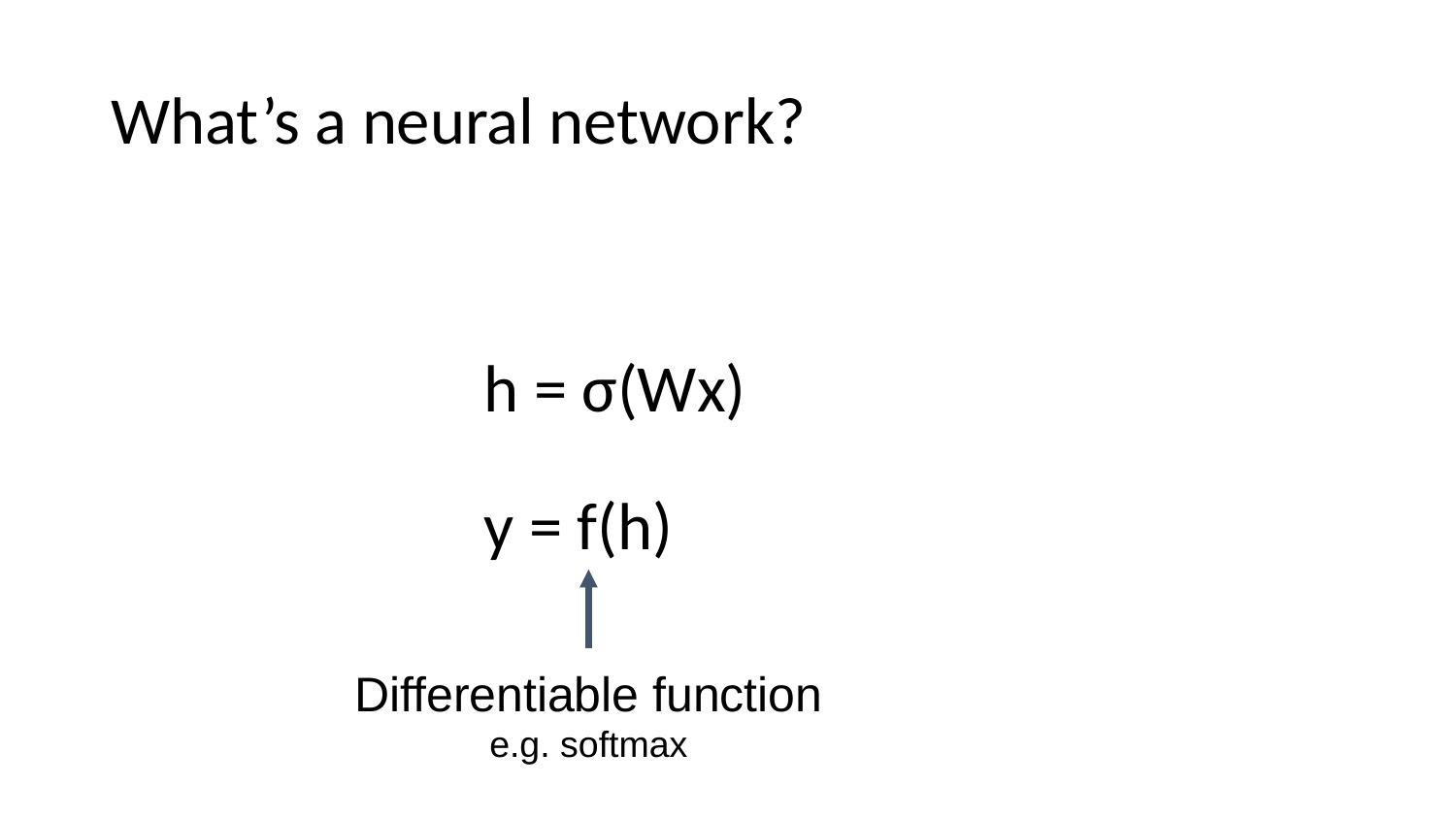

# What’s a neural network?
h = σ(Wx)
y = f(h)
Differentiable function
e.g. softmax